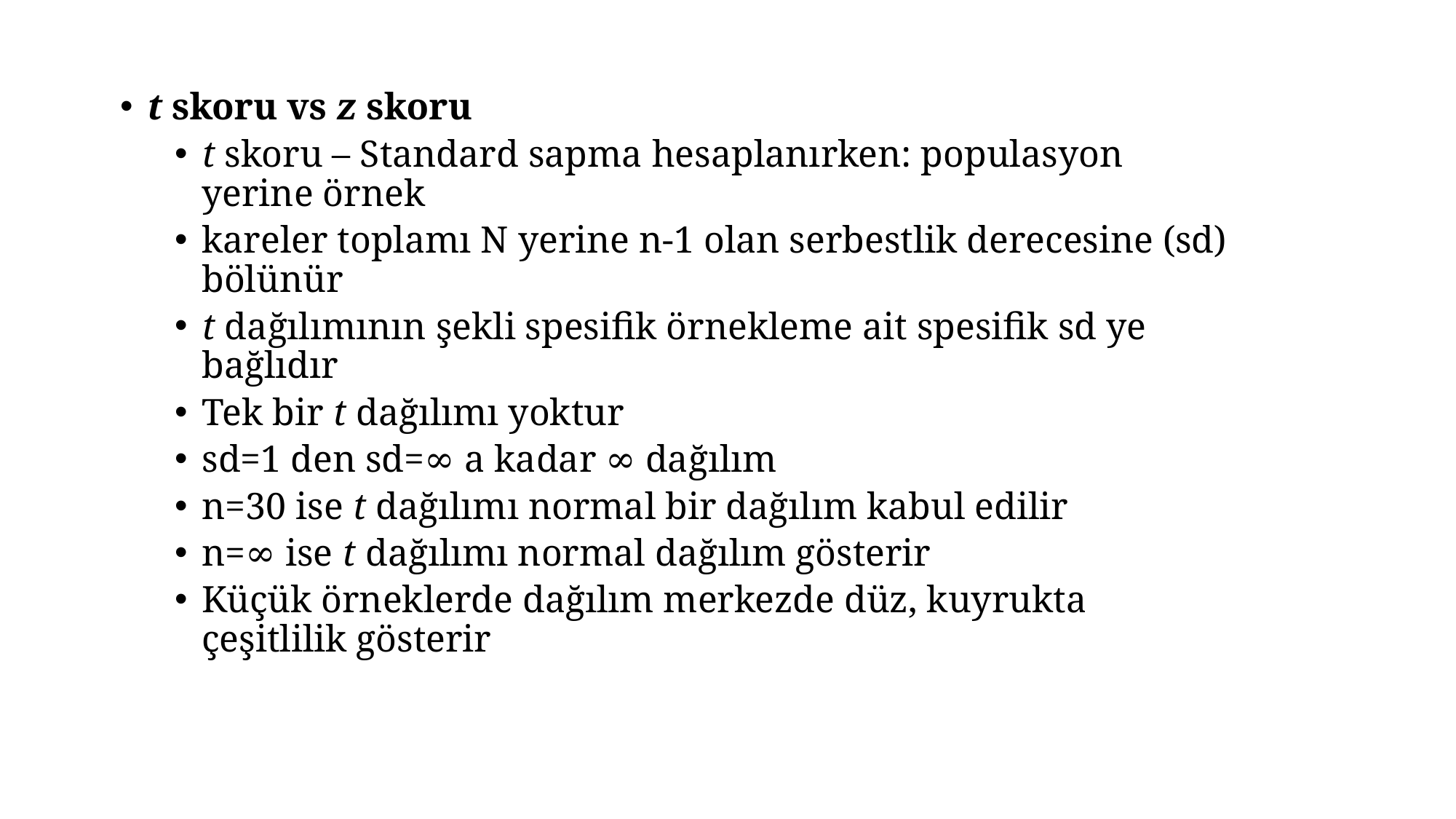

t skoru vs z skoru
t skoru – Standard sapma hesaplanırken: populasyon yerine örnek
kareler toplamı N yerine n-1 olan serbestlik derecesine (sd) bölünür
t dağılımının şekli spesifik örnekleme ait spesifik sd ye bağlıdır
Tek bir t dağılımı yoktur
sd=1 den sd=∞ a kadar ∞ dağılım
n=30 ise t dağılımı normal bir dağılım kabul edilir
n=∞ ise t dağılımı normal dağılım gösterir
Küçük örneklerde dağılım merkezde düz, kuyrukta çeşitlilik gösterir